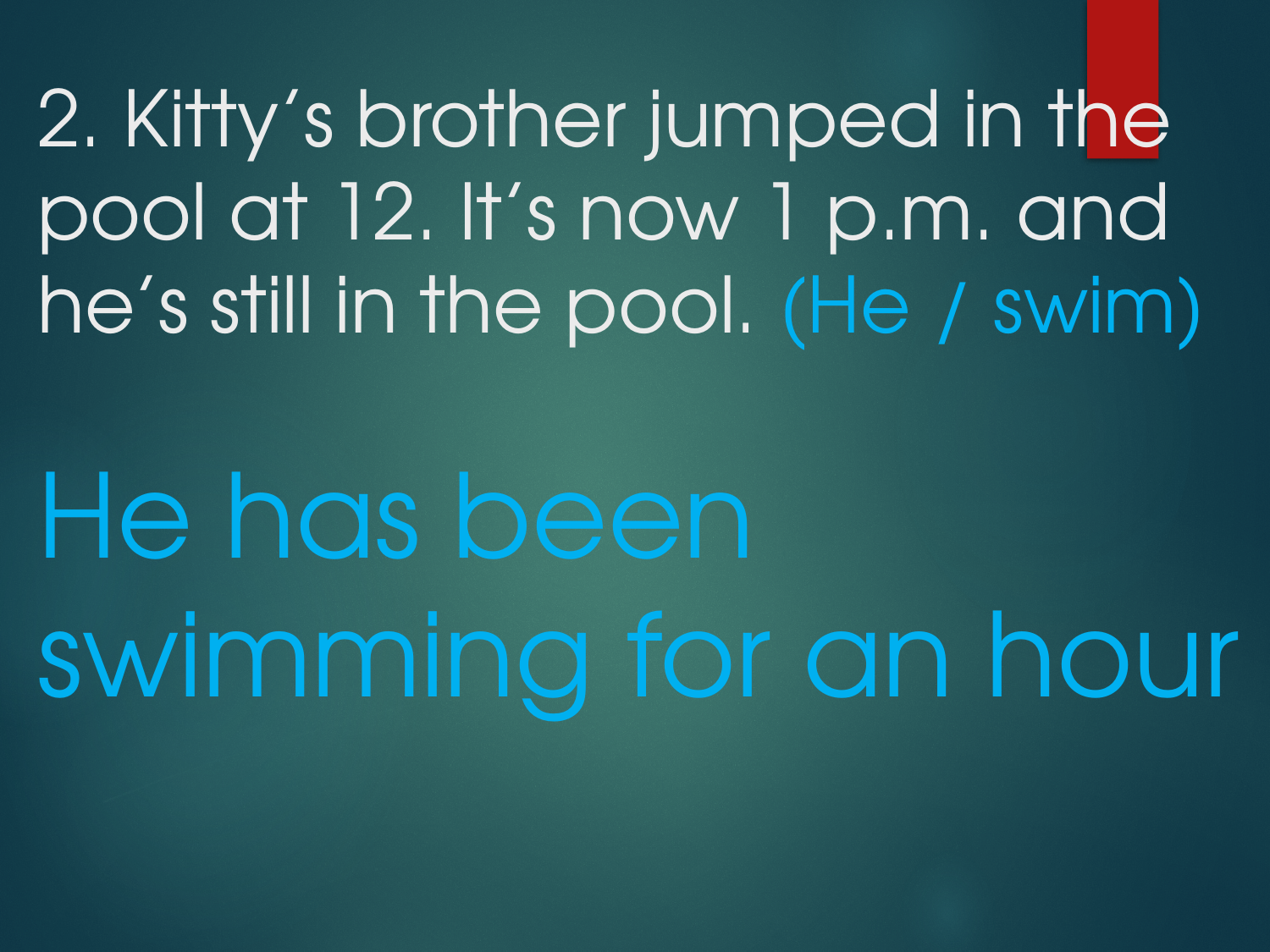

# 2. Kitty’s brother jumped in the pool at 12. It’s now 1 p.m. and he’s still in the pool. (He / swim) He has been swimming for an hour